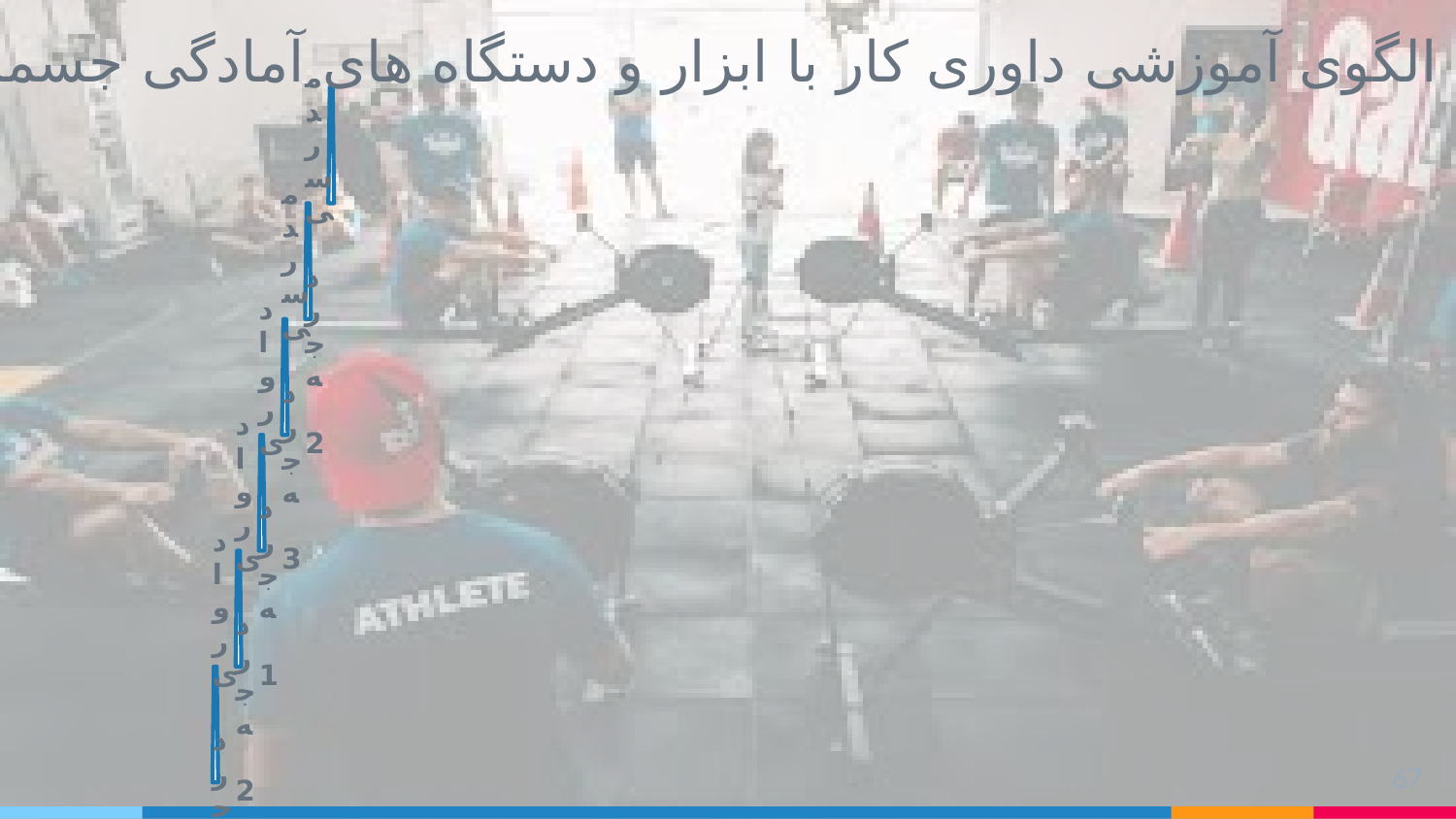

الگوی آموزشی داوری کار با ابزار و دستگاه های آمادگی جسمانی

67